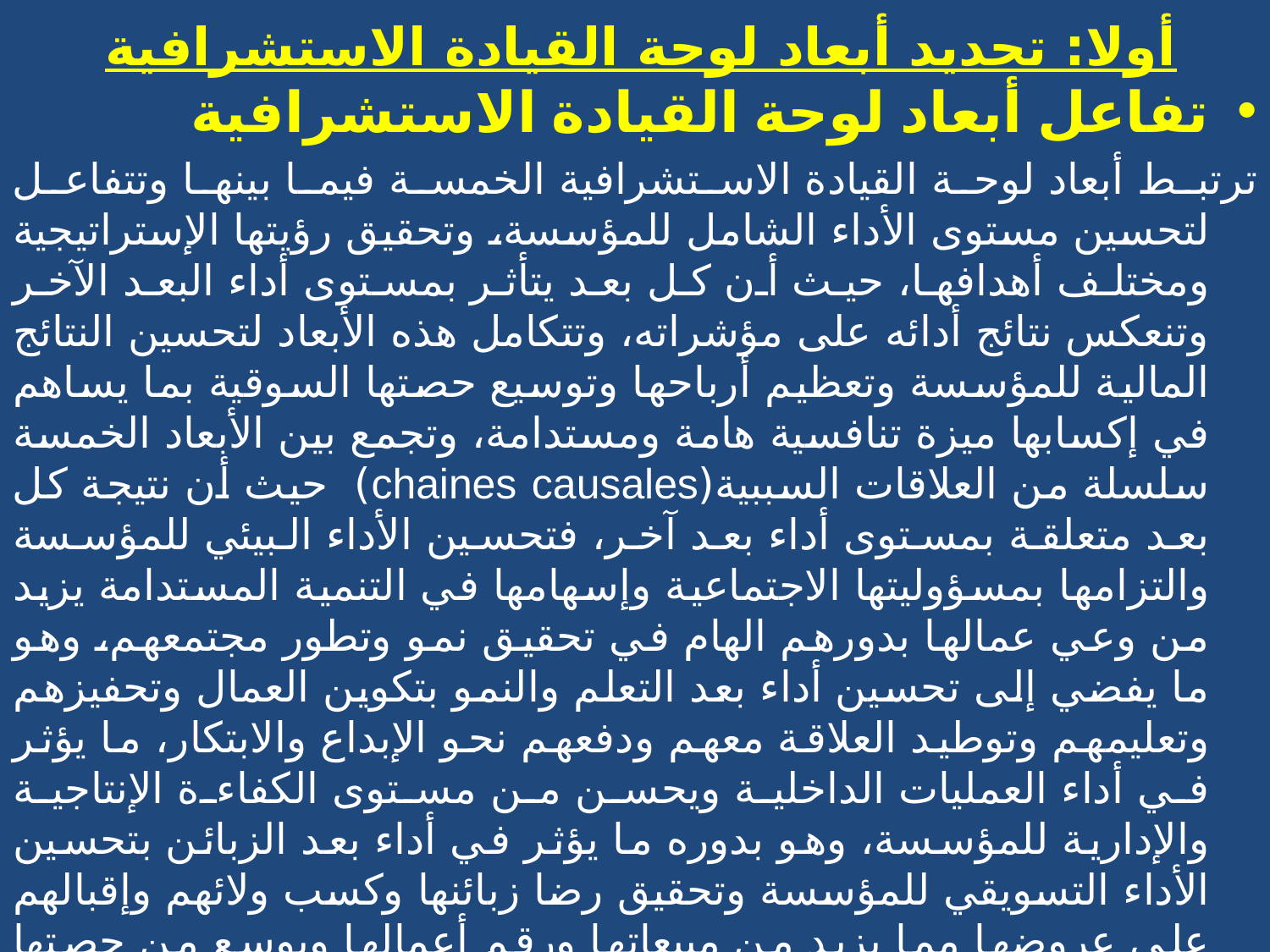

# أولا: تحديد أبعاد لوحة القيادة الاستشرافية
تفاعل أبعاد لوحة القيادة الاستشرافية
ترتبط أبعاد لوحة القيادة الاستشرافية الخمسة فيما بينها وتتفاعل لتحسين مستوى الأداء الشامل للمؤسسة، وتحقيق رؤيتها الإستراتيجية ومختلف أهدافها، حيث أن كل بعد يتأثر بمستوى أداء البعد الآخر وتنعكس نتائج أدائه على مؤشراته، وتتكامل هذه الأبعاد لتحسين النتائج المالية للمؤسسة وتعظيم أرباحها وتوسيع حصتها السوقية بما يساهم في إكسابها ميزة تنافسية هامة ومستدامة، وتجمع بين الأبعاد الخمسة سلسلة من العلاقات السببية(chaines causales)  حيث أن نتيجة كل بعد متعلقة بمستوى أداء بعد آخر، فتحسين الأداء البيئي للمؤسسة والتزامها بمسؤوليتها الاجتماعية وإسهامها في التنمية المستدامة يزيد من وعي عمالها بدورهم الهام في تحقيق نمو وتطور مجتمعهم، وهو ما يفضي إلى تحسين أداء بعد التعلم والنمو بتكوين العمال وتحفيزهم وتعليمهم وتوطيد العلاقة معهم ودفعهم نحو الإبداع والابتكار، ما يؤثر في أداء العمليات الداخلية ويحسن من مستوى الكفاءة الإنتاجية والإدارية للمؤسسة، وهو بدوره ما يؤثر في أداء بعد الزبائن بتحسين الأداء التسويقي للمؤسسة وتحقيق رضا زبائنها وكسب ولائهم وإقبالهم على عروضها مما يزيد من مبيعاتها ورقم أعمالها ويوسع من حصتها السوقية، وهو ما يفضي إلى تعظيم أرباحها ونتائجها المالية وبالتالي تحسين أدائها المالي وتعزيز مركزها التنافسي والوصول إلى ترجمة رؤيتها الإستراتيجية وتجسيدها على أرض الواقع واستشراف مستقبلها.